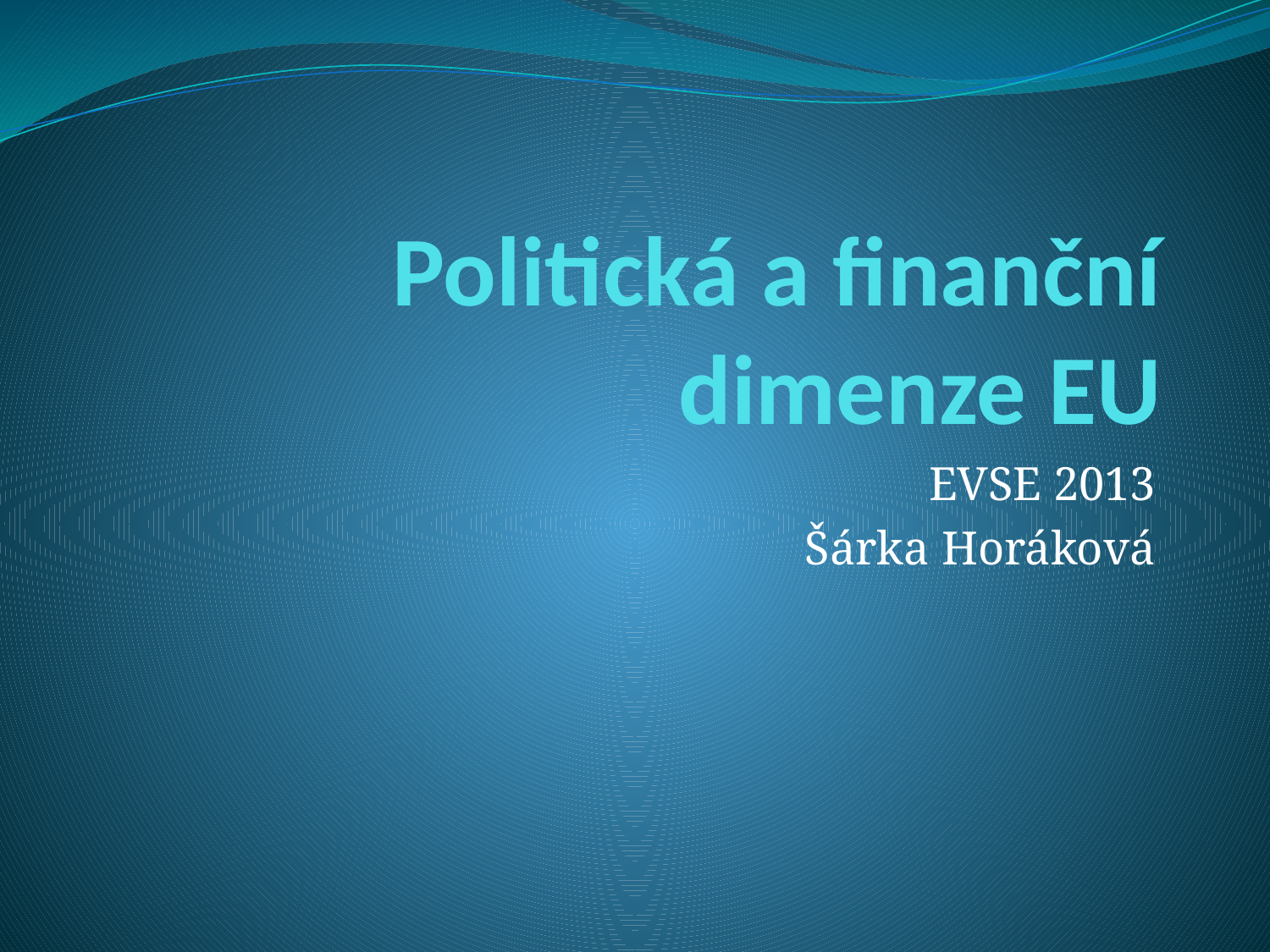

# Politická a finanční dimenze EU
EVSE 2013
Šárka Horáková